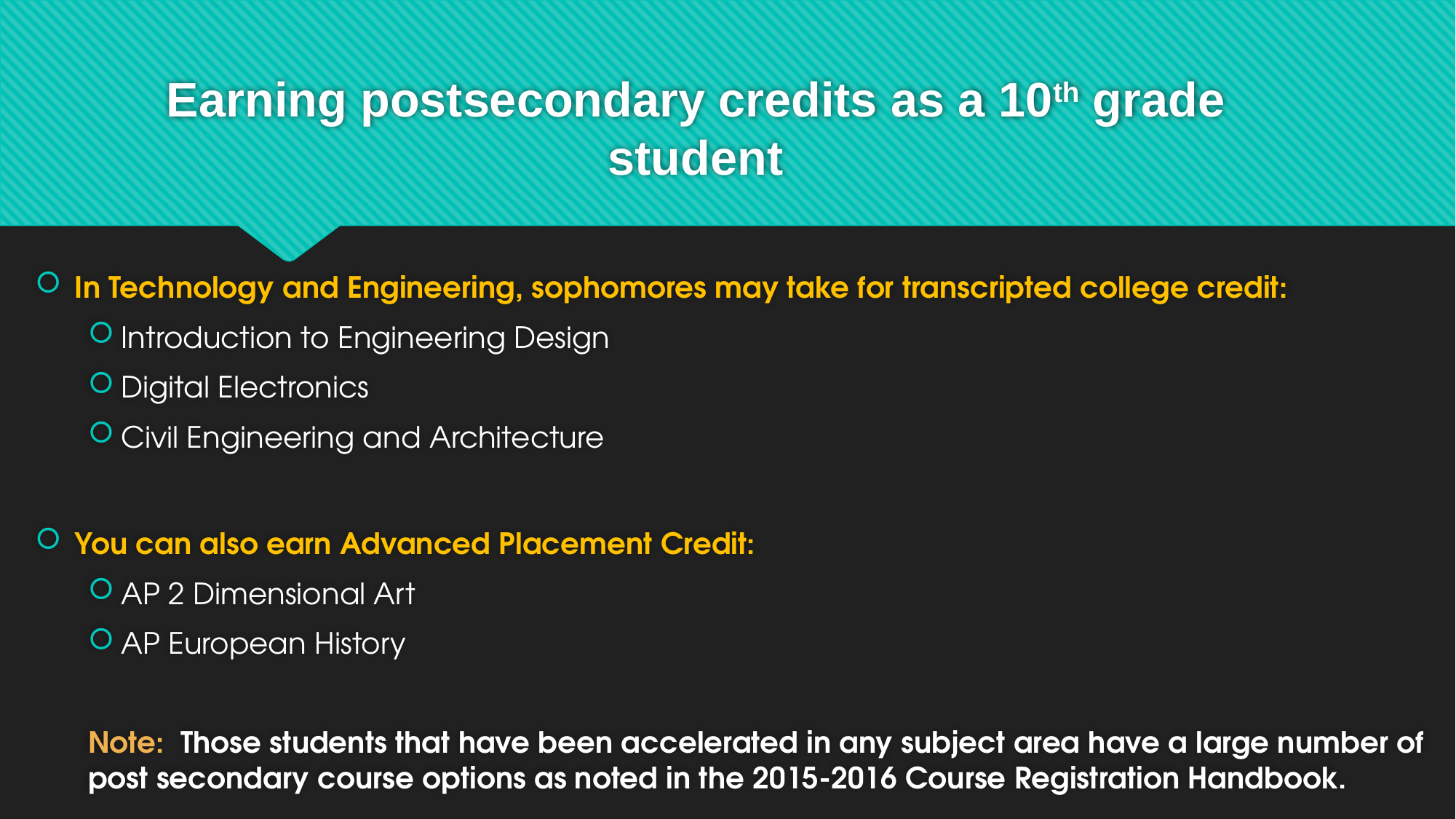

# Earning postsecondary credits as a 10th grade student

In Technology and Engineering, sophomores may take for transcripted college credit:
Introduction to Engineering Design
Digital Electronics
Civil Engineering and Architecture

You can also earn Advanced Placement Credit:
AP 2 Dimensional Art
AP European History

Note:  Those students that have been accelerated in any subject area have a large number of post secondary course options as noted in the 2015-2016 Course Registration Handbook.